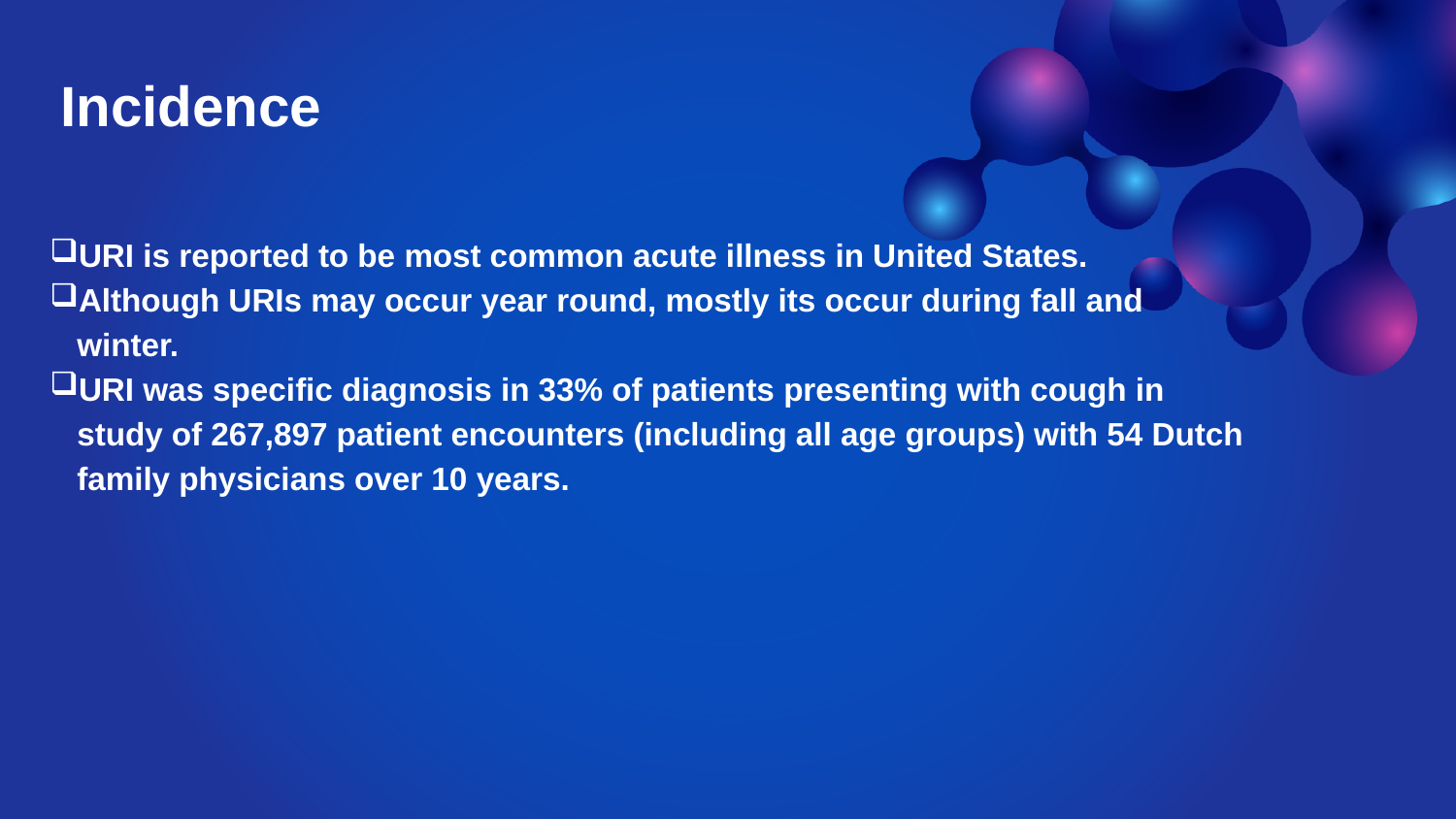

# Incidence
URI is reported to be most common acute illness in United States.
Although URIs may occur year round, mostly its occur during fall and winter.
URI was specific diagnosis in 33% of patients presenting with cough in study of 267,897 patient encounters (including all age groups) with 54 Dutch family physicians over 10 years.